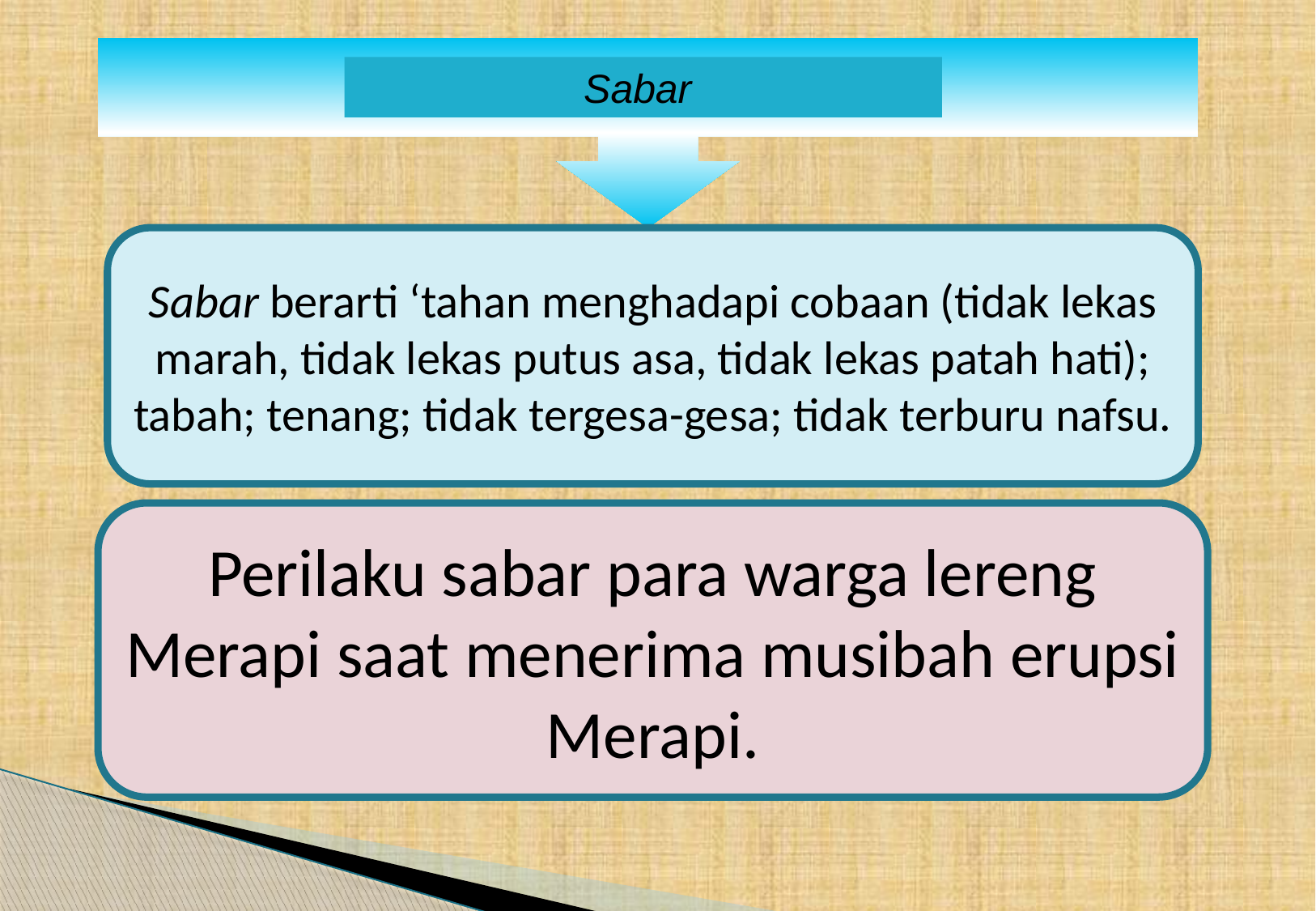

Sabar
Sabar berarti ‘tahan menghadapi cobaan (tidak lekas marah, tidak lekas putus asa, tidak lekas patah hati); tabah; tenang; tidak tergesa-gesa; tidak terburu nafsu.
Perilaku sabar para warga lereng Merapi saat menerima musibah erupsi Merapi.